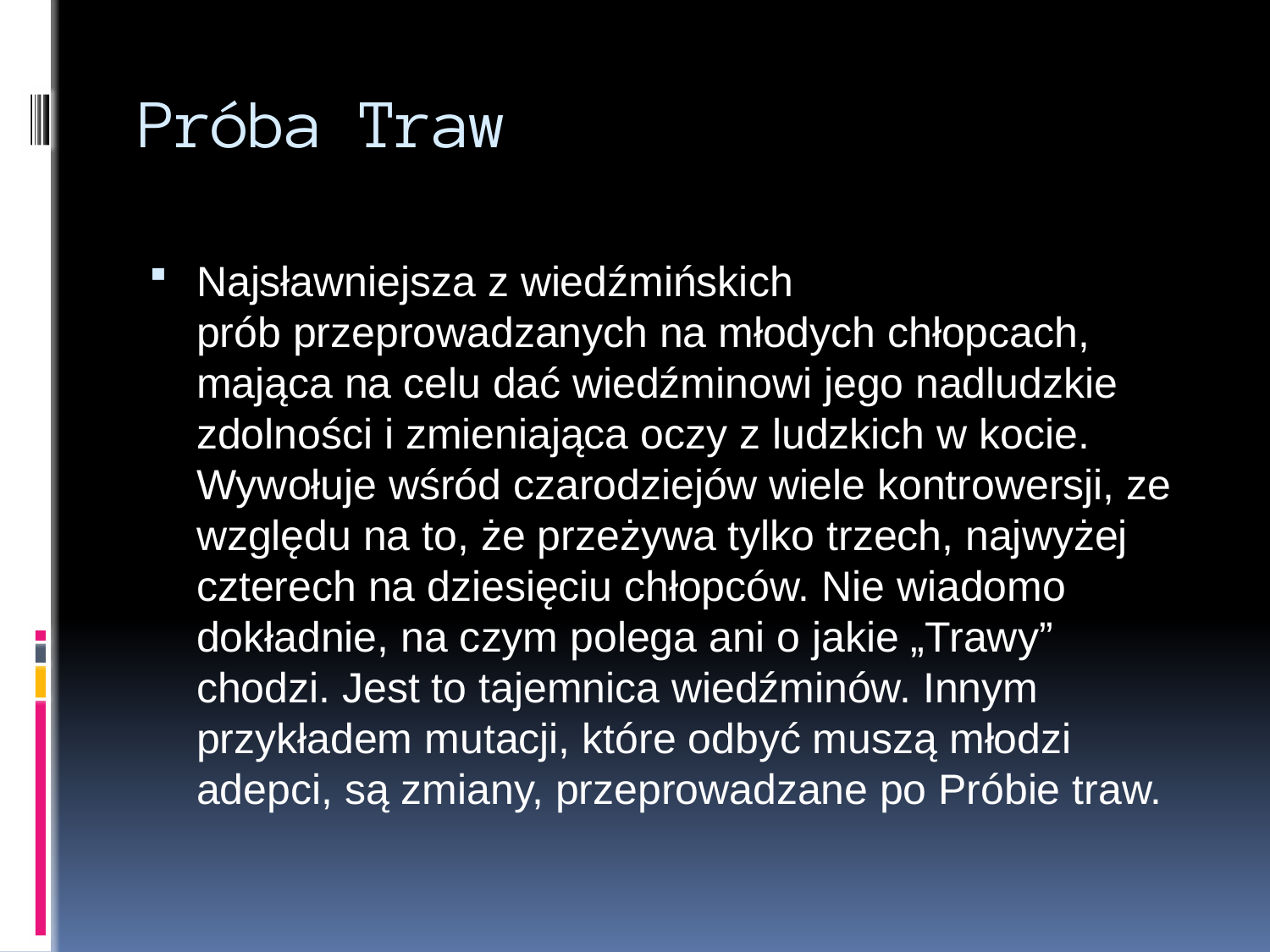

# Próba Traw
Najsławniejsza z wiedźmińskich prób przeprowadzanych na młodych chłopcach, mająca na celu dać wiedźminowi jego nadludzkie zdolności i zmieniająca oczy z ludzkich w kocie. Wywołuje wśród czarodziejów wiele kontrowersji, ze względu na to, że przeżywa tylko trzech, najwyżej czterech na dziesięciu chłopców. Nie wiadomo dokładnie, na czym polega ani o jakie „Trawy” chodzi. Jest to tajemnica wiedźminów. Innym przykładem mutacji, które odbyć muszą młodzi adepci, są zmiany, przeprowadzane po Próbie traw.